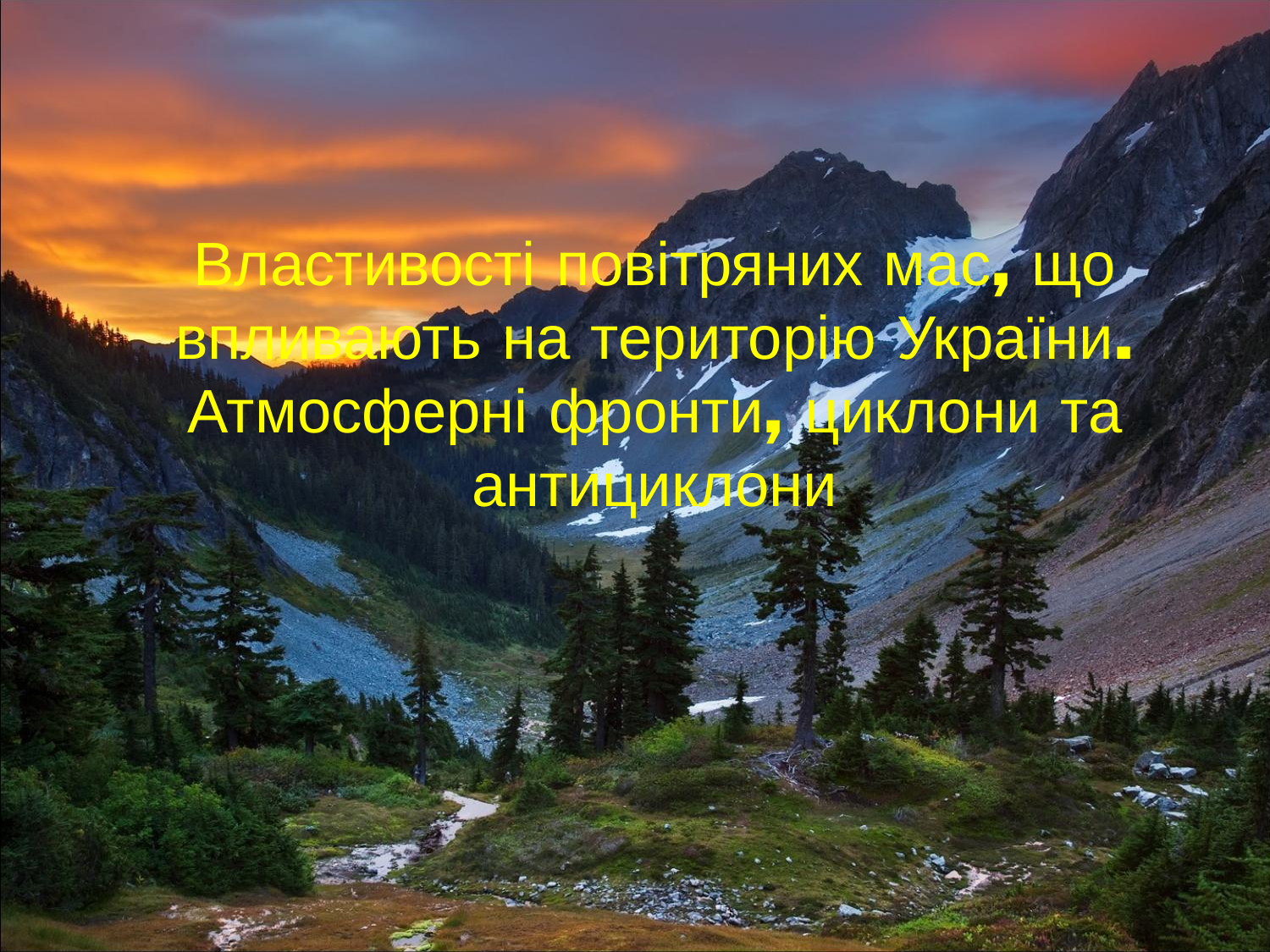

# Властивості повітряних мас, що впливають на територію України. Атмосферні фронти, циклони та антициклони